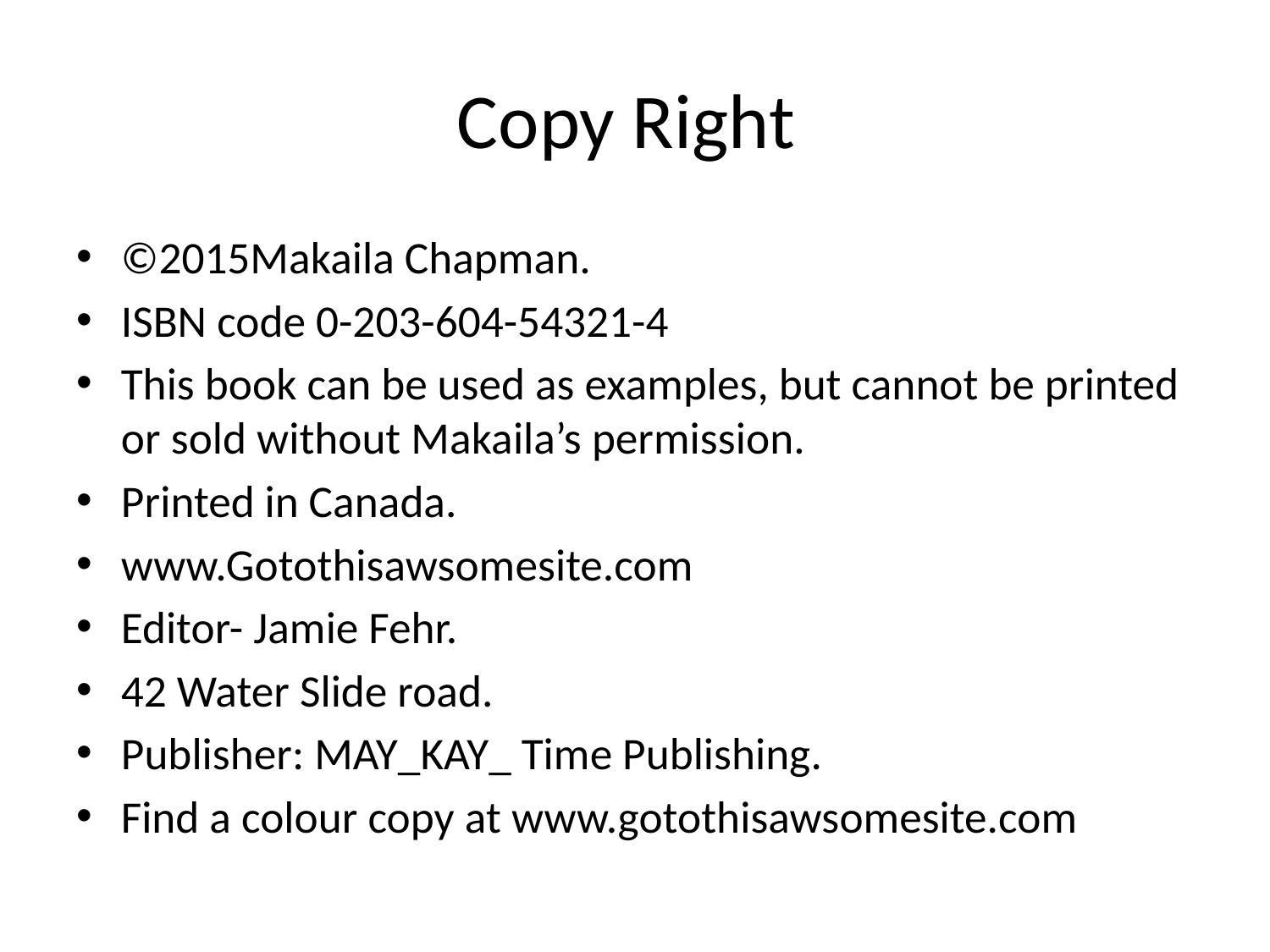

# Copy Right
©2015Makaila Chapman.
ISBN code 0-203-604-54321-4
This book can be used as examples, but cannot be printed or sold without Makaila’s permission.
Printed in Canada.
www.Gotothisawsomesite.com
Editor- Jamie Fehr.
42 Water Slide road.
Publisher: MAY_KAY_ Time Publishing.
Find a colour copy at www.gotothisawsomesite.com